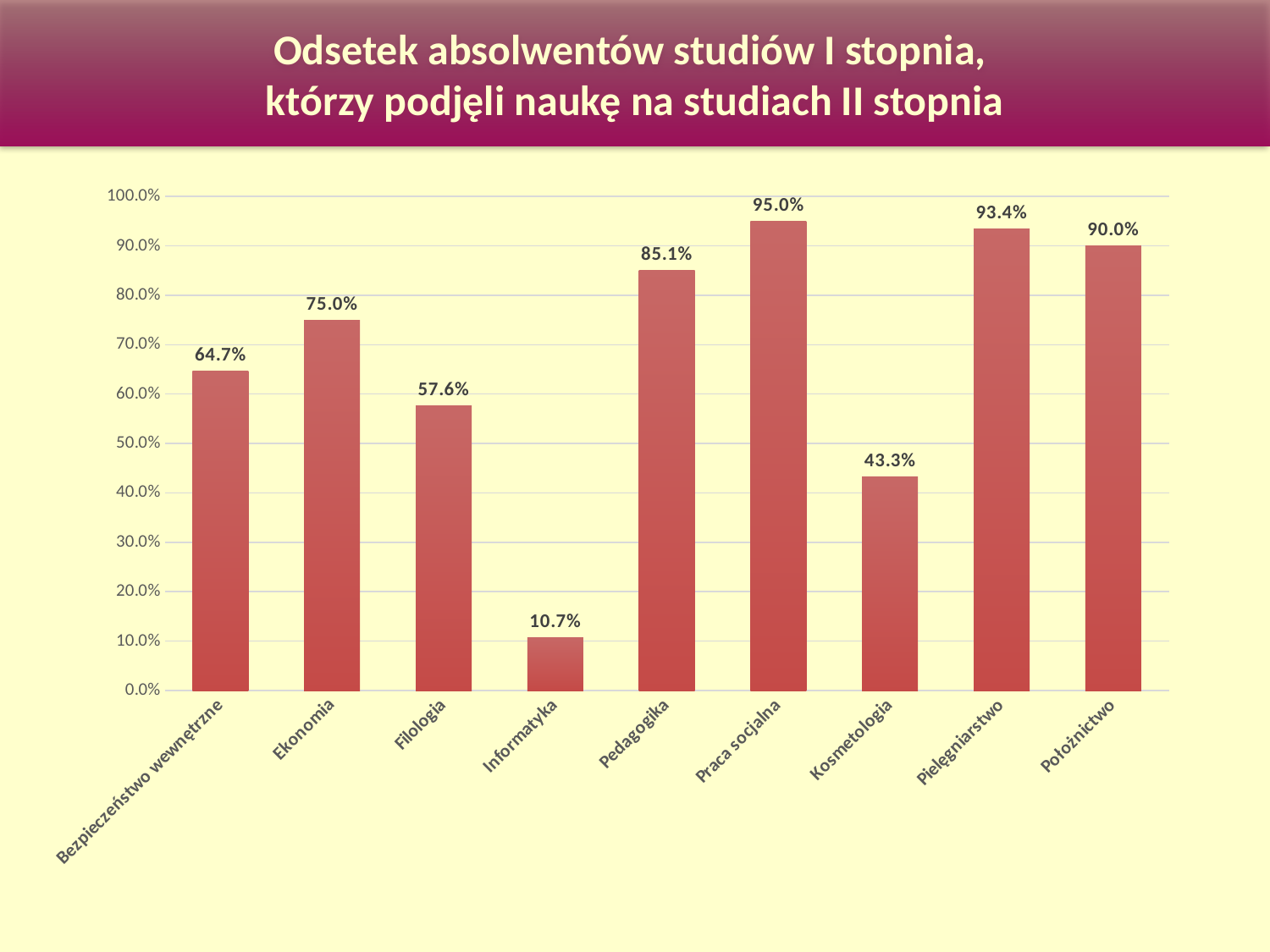

Odsetek absolwentów studiów I stopnia,
którzy podjęli naukę na studiach II stopnia

### Chart

| Category | Studia stacjonarne |
|---|---|
| Bezpieczeństwo wewnętrzne | 0.647 |
| Ekonomia | 0.75 |
| Filologia | 0.576 |
| Informatyka | 0.107 |
| Pedagogika | 0.851 |
| Praca socjalna | 0.95 |
| Kosmetologia | 0.433 |
| Pielęgniarstwo | 0.934 |
| Położnictwo | 0.9 |